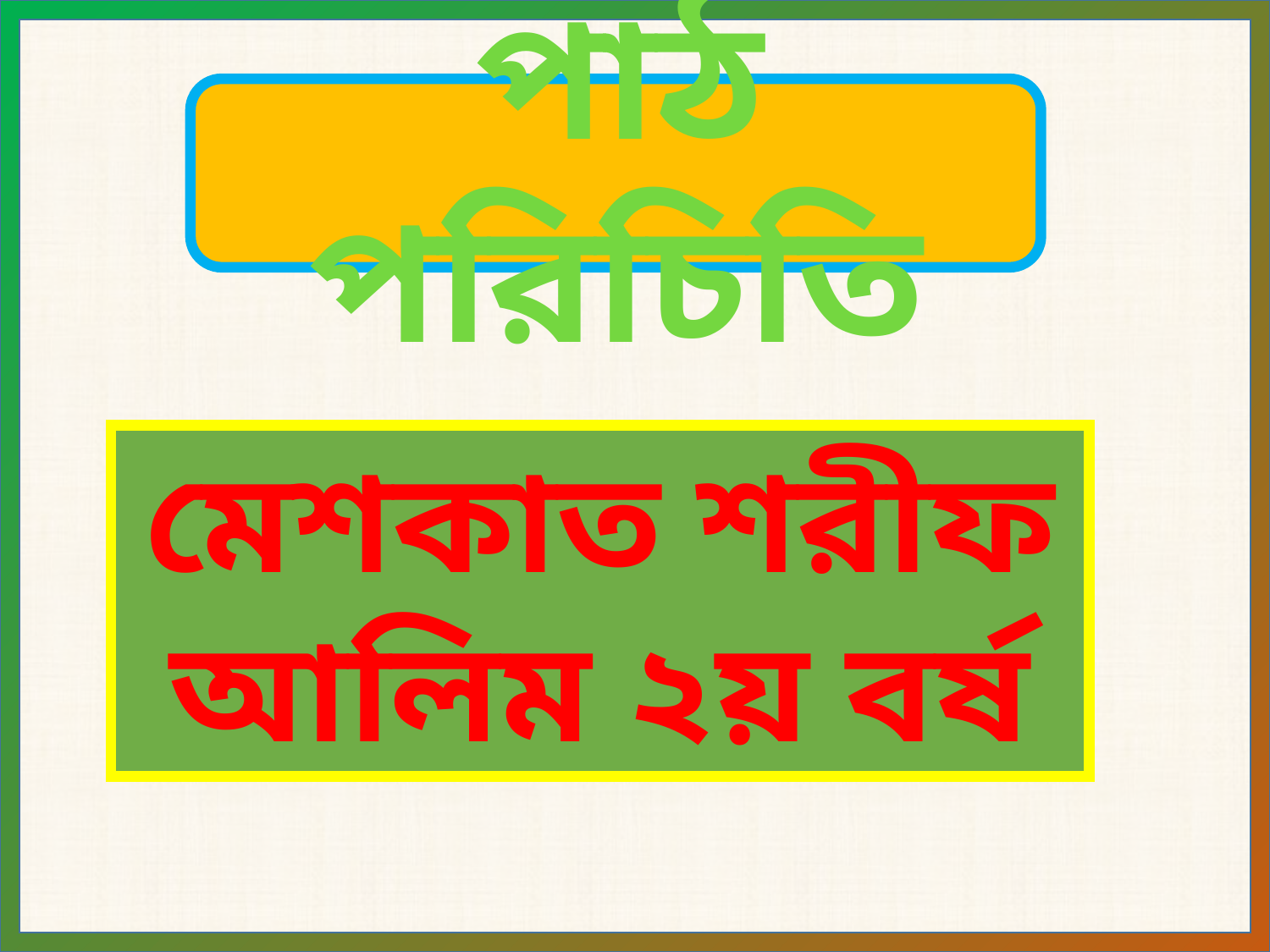

পাঠ পরিচিতি
মেশকাত শরীফ
আলিম ২য় বর্ষ